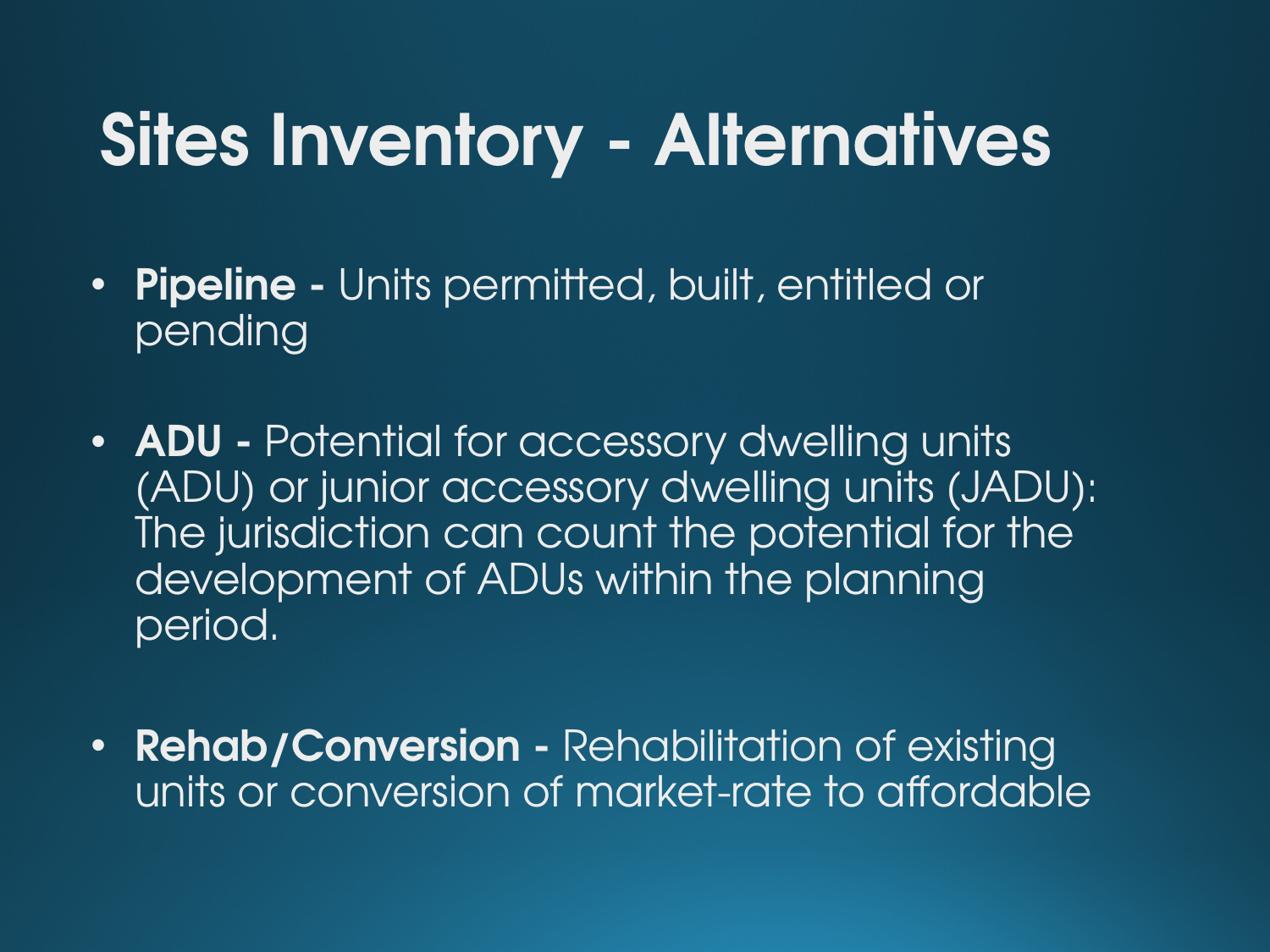

# Sites Inventory - Alternatives
Pipeline - Units permitted, built, entitled or pending
ADU - Potential for accessory dwelling units (ADU) or junior accessory dwelling units (JADU): The jurisdiction can count the potential for the development of ADUs within the planning period.

Rehab/Conversion - Rehabilitation of existing units or conversion of market-rate to affordable